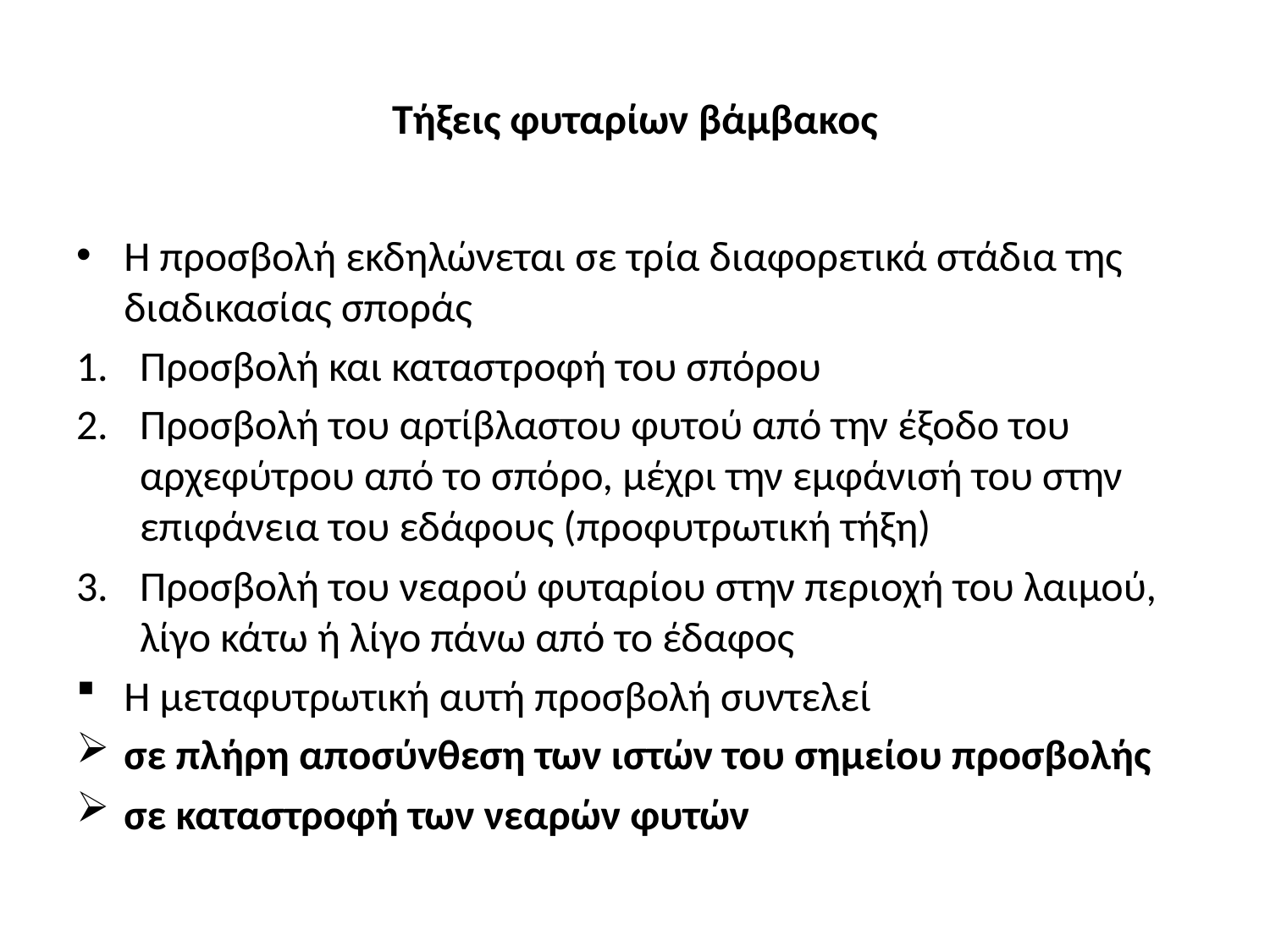

# Τήξεις φυταρίων βάμβακος
Η προσβολή εκδηλώνεται σε τρία διαφορετικά στάδια της διαδικασίας σποράς
Προσβολή και καταστροφή του σπόρου
Προσβολή του αρτίβλαστου φυτού από την έξοδο του αρχεφύτρου από το σπόρο, μέχρι την εμφάνισή του στην επιφάνεια του εδάφους (προφυτρωτική τήξη)
Προσβολή του νεαρού φυταρίου στην περιοχή του λαιμού, λίγο κάτω ή λίγο πάνω από το έδαφος
Η μεταφυτρωτική αυτή προσβολή συντελεί
σε πλήρη αποσύνθεση των ιστών του σημείου προσβολής
σε καταστροφή των νεαρών φυτών